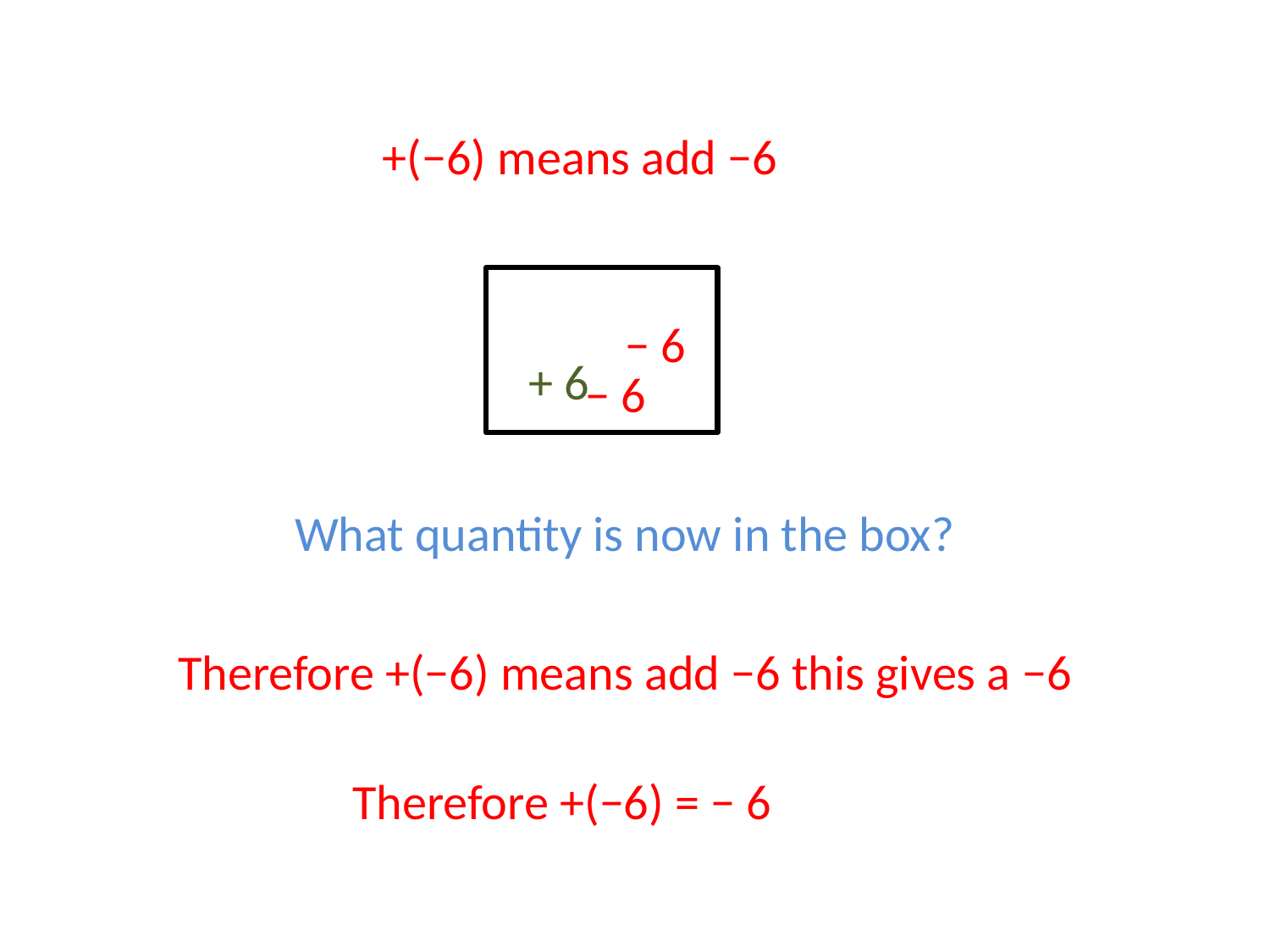

+(−6) means add −6

                          + 6
 − 6
 − 6
What quantity is now in the box?
Therefore +(−6) means add −6 this gives a −6
Therefore +(−6) = − 6